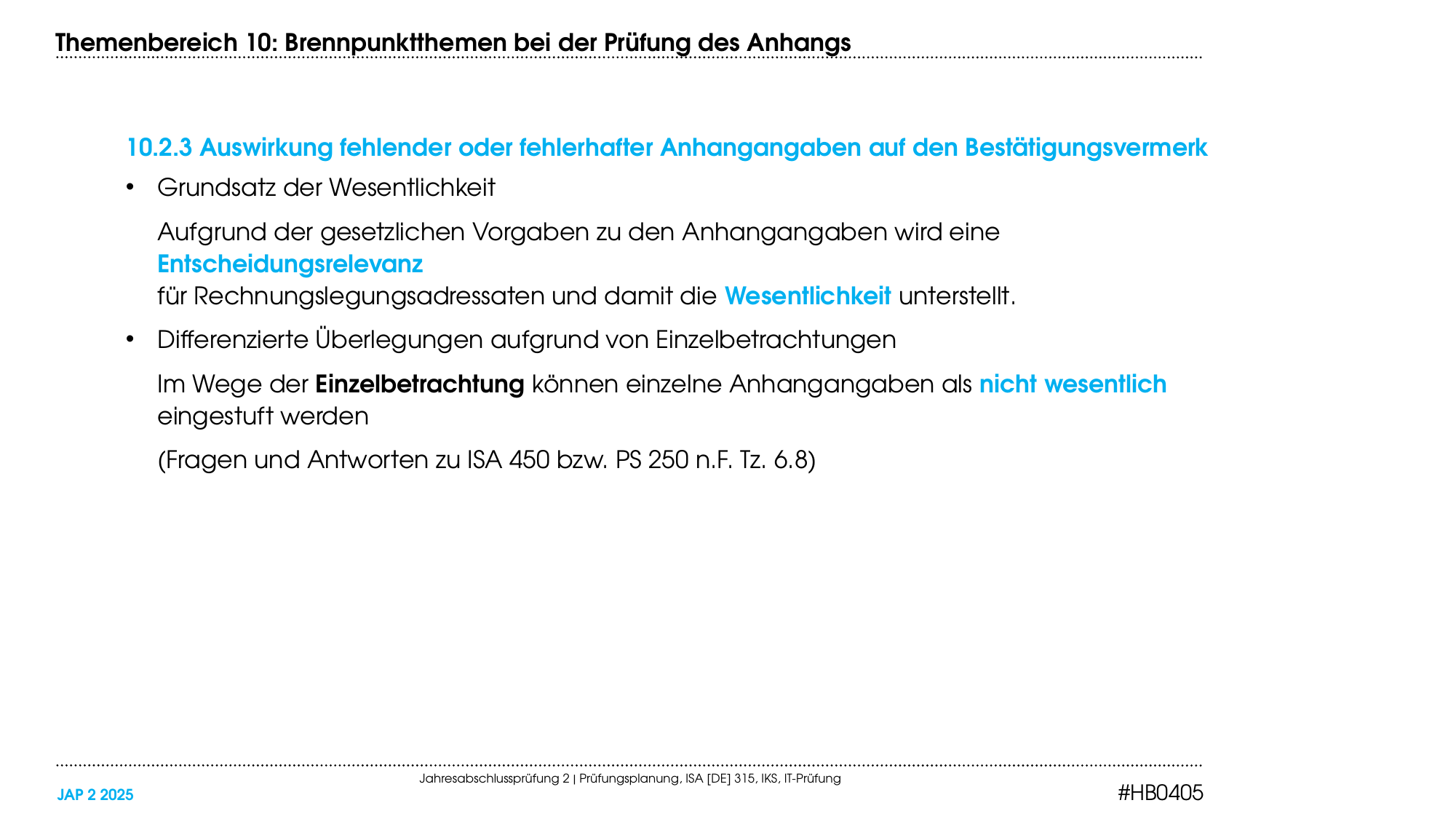

Themenbereich 10: Brennpunktthemen bei der Prüfung des Anhangs
10.2.3 Auswirkung fehlender oder fehlerhafter Anhangangaben auf den Bestätigungsvermerk
Grundsatz der Wesentlichkeit
Aufgrund der gesetzlichen Vorgaben zu den Anhangangaben wird eine Entscheidungsrelevanz
für Rechnungslegungsadressaten und damit die Wesentlichkeit unterstellt.
Differenzierte Überlegungen aufgrund von Einzelbetrachtungen
Im Wege der Einzelbetrachtung können einzelne Anhangangaben als nicht wesentlich
eingestuft werden
(Fragen und Antworten zu ISA 450 bzw. PS 250 n.F. Tz. 6.8)